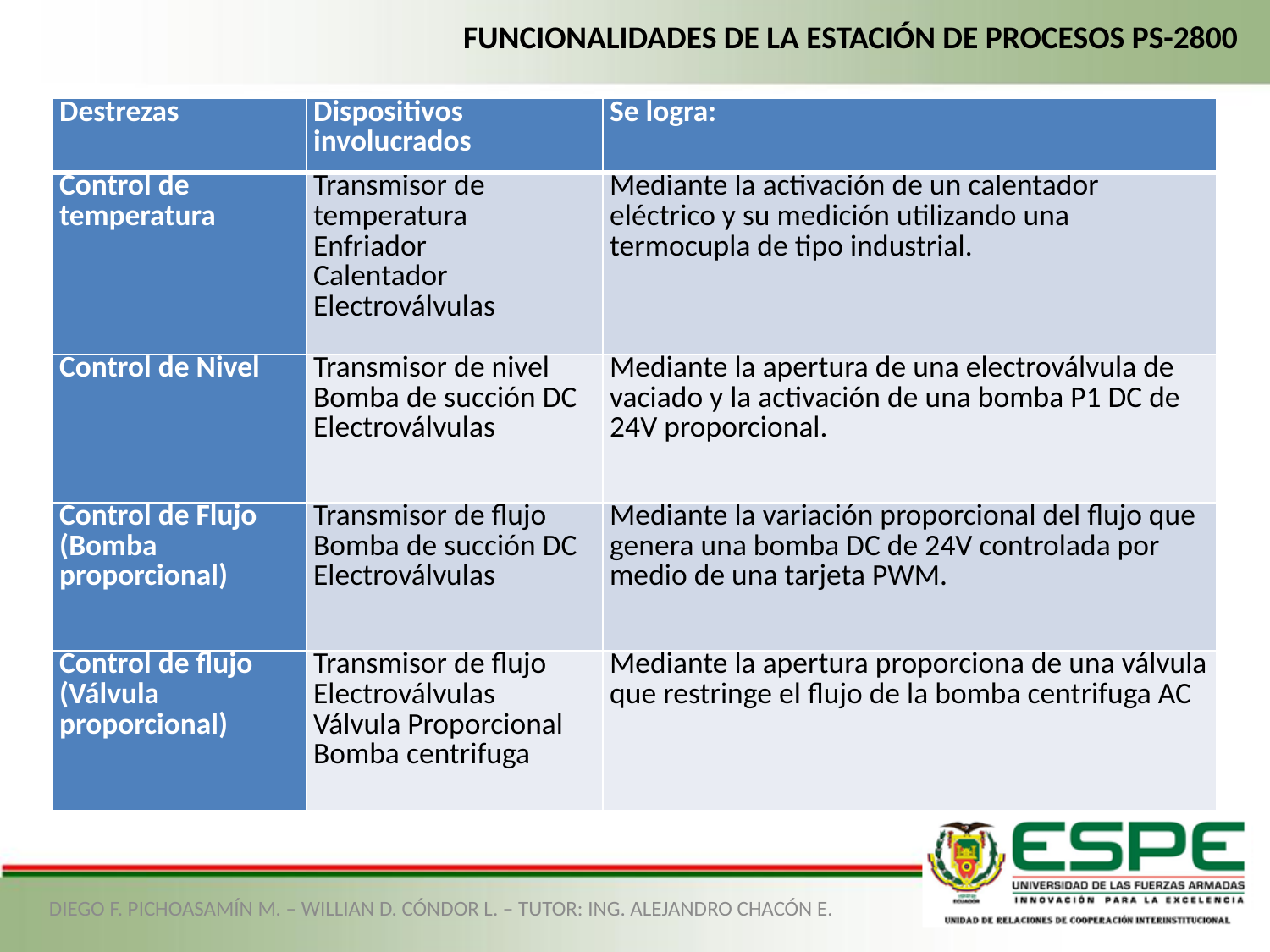

FUNCIONALIDADES DE LA ESTACIÓN DE PROCESOS PS-2800
| Destrezas | Dispositivos involucrados | Se logra: |
| --- | --- | --- |
| Control de temperatura | Transmisor de temperatura Enfriador Calentador Electroválvulas | Mediante la activación de un calentador eléctrico y su medición utilizando una termocupla de tipo industrial. |
| Control de Nivel | Transmisor de nivel Bomba de succión DC Electroválvulas | Mediante la apertura de una electroválvula de vaciado y la activación de una bomba P1 DC de 24V proporcional. |
| Control de Flujo (Bomba proporcional) | Transmisor de flujo Bomba de succión DC Electroválvulas | Mediante la variación proporcional del flujo que genera una bomba DC de 24V controlada por medio de una tarjeta PWM. |
| Control de flujo (Válvula proporcional) | Transmisor de flujo Electroválvulas Válvula Proporcional Bomba centrifuga | Mediante la apertura proporciona de una válvula que restringe el flujo de la bomba centrifuga AC |
DIEGO F. PICHOASAMÍN M. – WILLIAN D. CÓNDOR L. – TUTOR: ING. ALEJANDRO CHACÓN E.